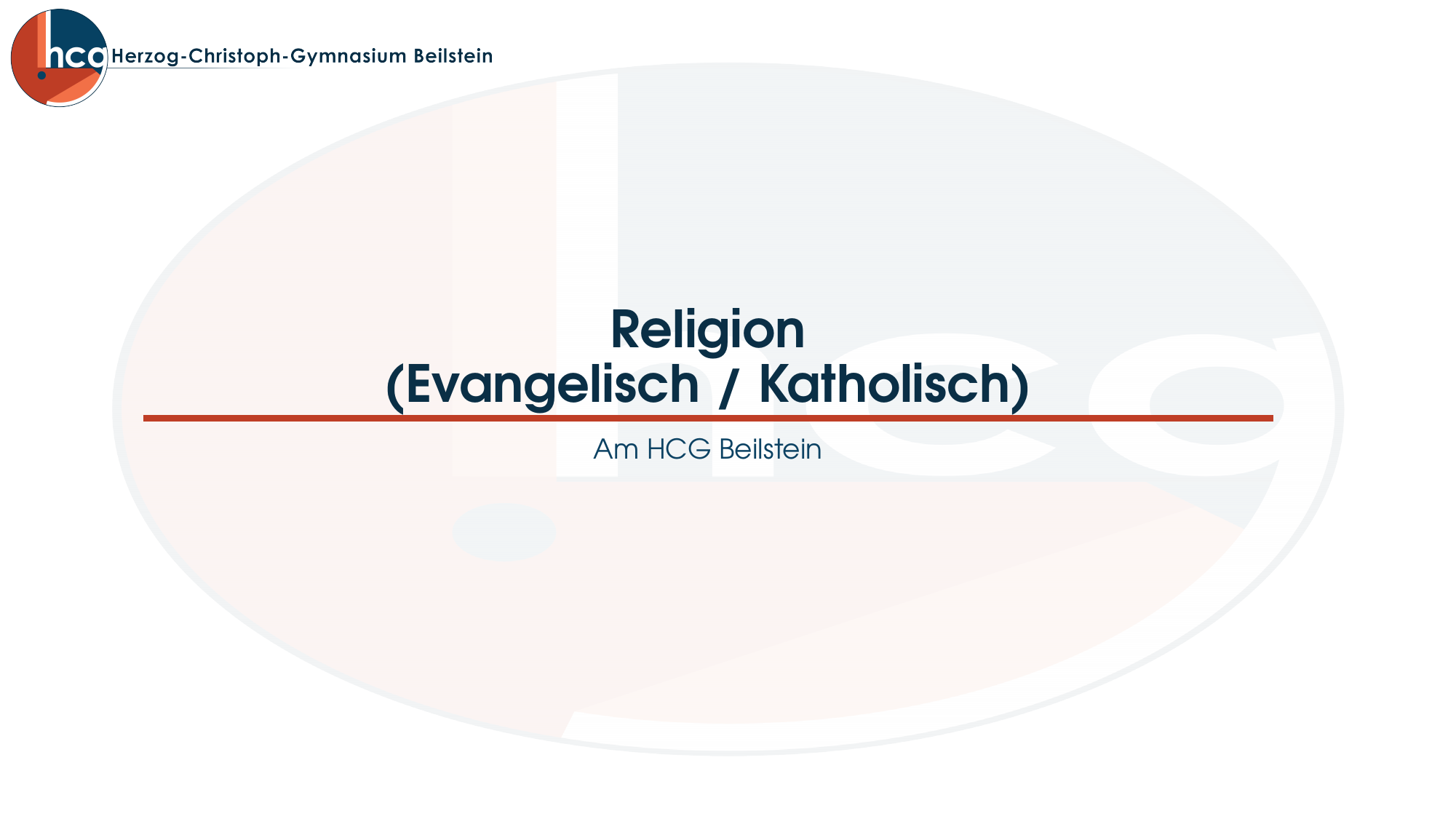

# Religion (Evangelisch / Katholisch)
Am HCG Beilstein